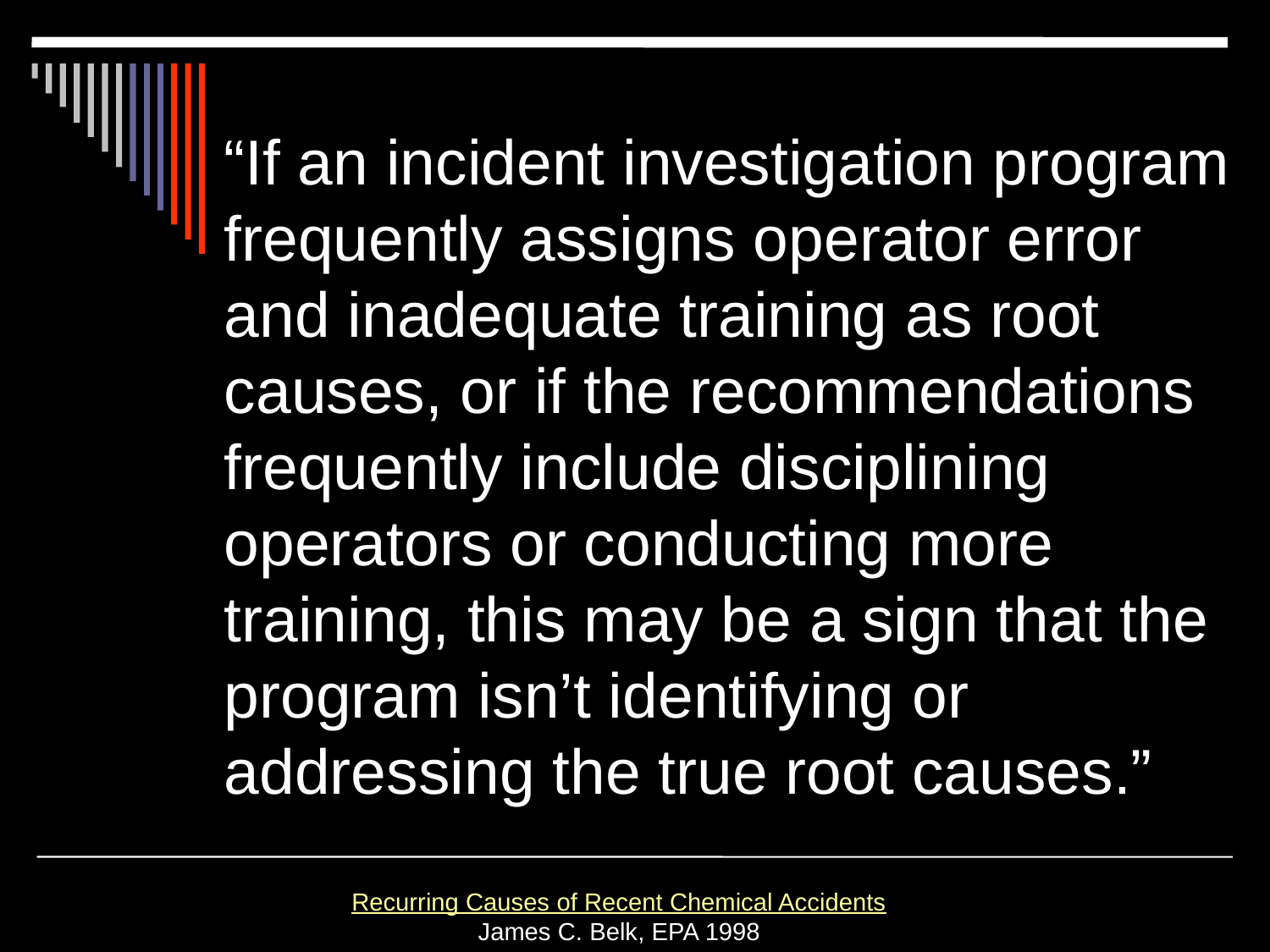

“If an incident investigation program frequently assigns operator error and inadequate training as root causes, or if the recommendations frequently include disciplining operators or conducting more training, this may be a sign that the program isn’t identifying or addressing the true root causes.”
Recurring Causes of Recent Chemical Accidents
James C. Belk, EPA 1998